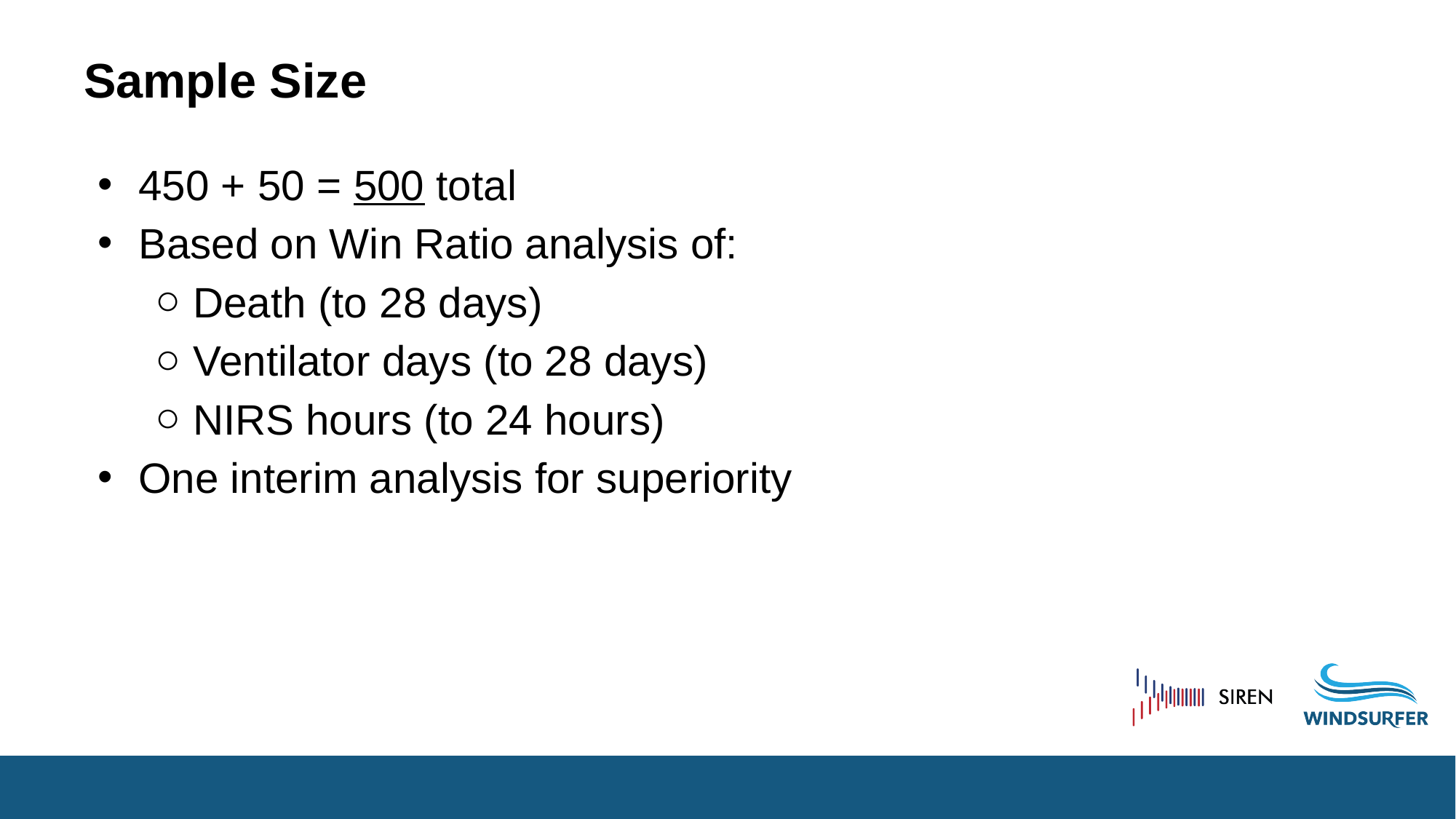

# Sample Size
450 + 50 = 500 total
Based on Win Ratio analysis of:
Death (to 28 days)
Ventilator days (to 28 days)
NIRS hours (to 24 hours)
One interim analysis for superiority